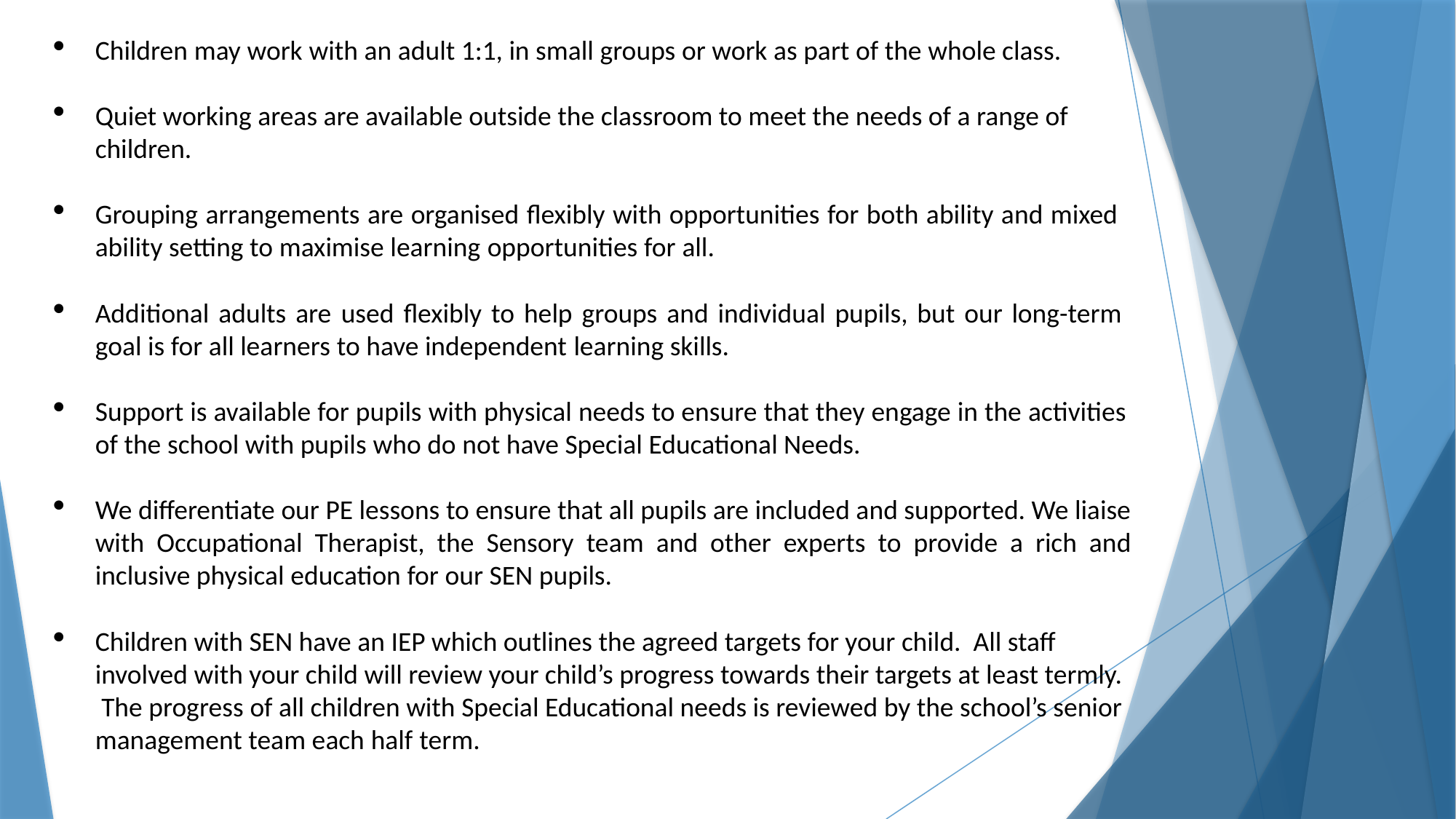

Children may work with an adult 1:1, in small groups or work as part of the whole class.

Quiet working areas are available outside the classroom to meet the needs of a range of children.

Grouping arrangements are organised flexibly with opportunities for both ability and mixed ability setting to maximise learning opportunities for all.

Additional adults are used flexibly to help groups and individual pupils, but our long-term goal is for all learners to have independent learning skills.

Support is available for pupils with physical needs to ensure that they engage in the activities of the school with pupils who do not have Special Educational Needs.

We differentiate our PE lessons to ensure that all pupils are included and supported. We liaise with Occupational Therapist, the Sensory team and other experts to provide a rich and inclusive physical education for our SEN pupils.

Children with SEN have an IEP which outlines the agreed targets for your child.  All staff involved with your child will review your child’s progress towards their targets at least termly.  The progress of all children with Special Educational needs is reviewed by the school’s senior management team each half term.